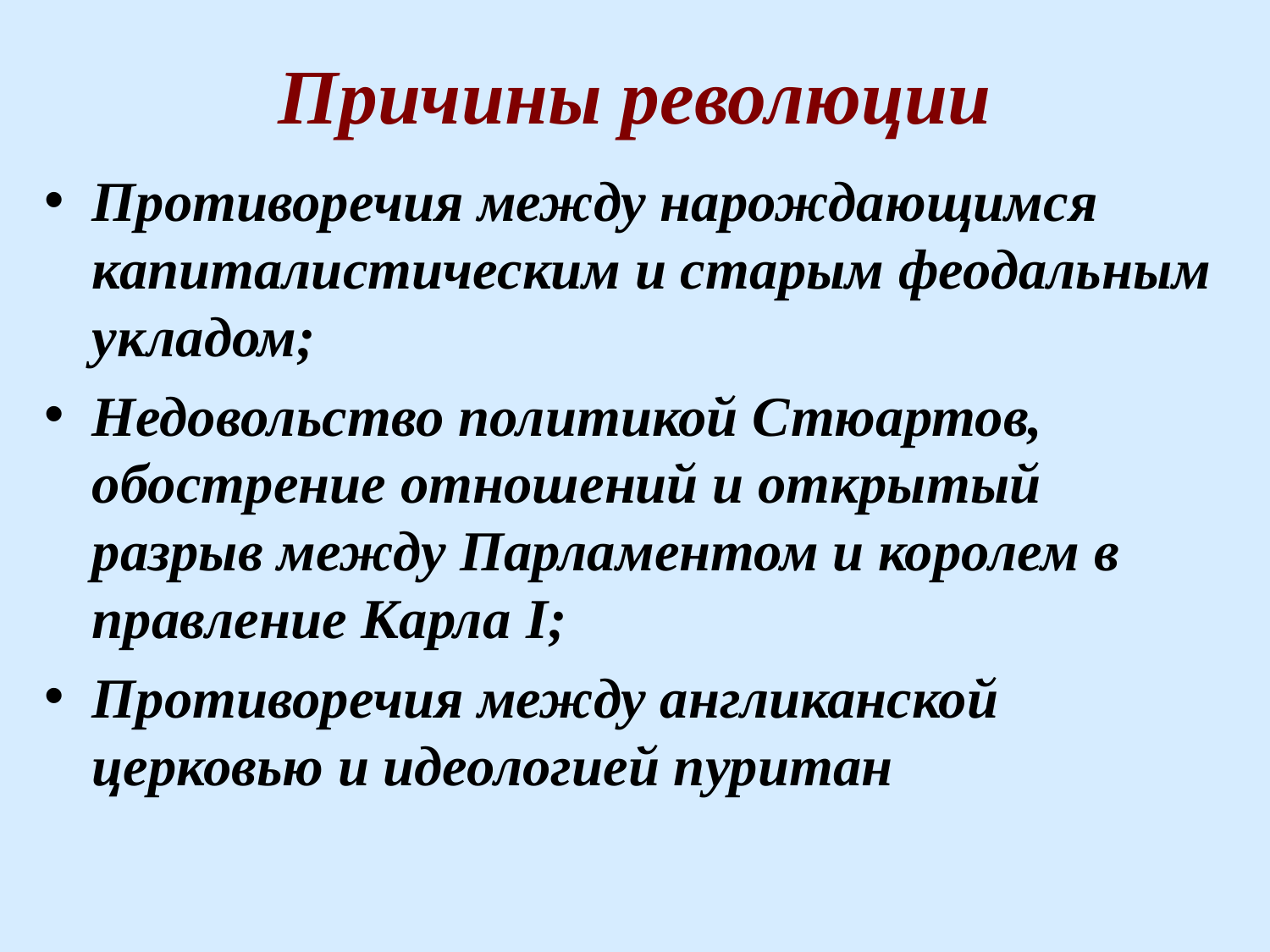

# Причины революции
Противоречия между нарождающимся капиталистическим и старым феодальным укладом;
Недовольство политикой Стюартов, обострение отношений и открытый разрыв между Парламентом и королем в правление Карла I;
Противоречия между англиканской церковью и идеологией пуритан